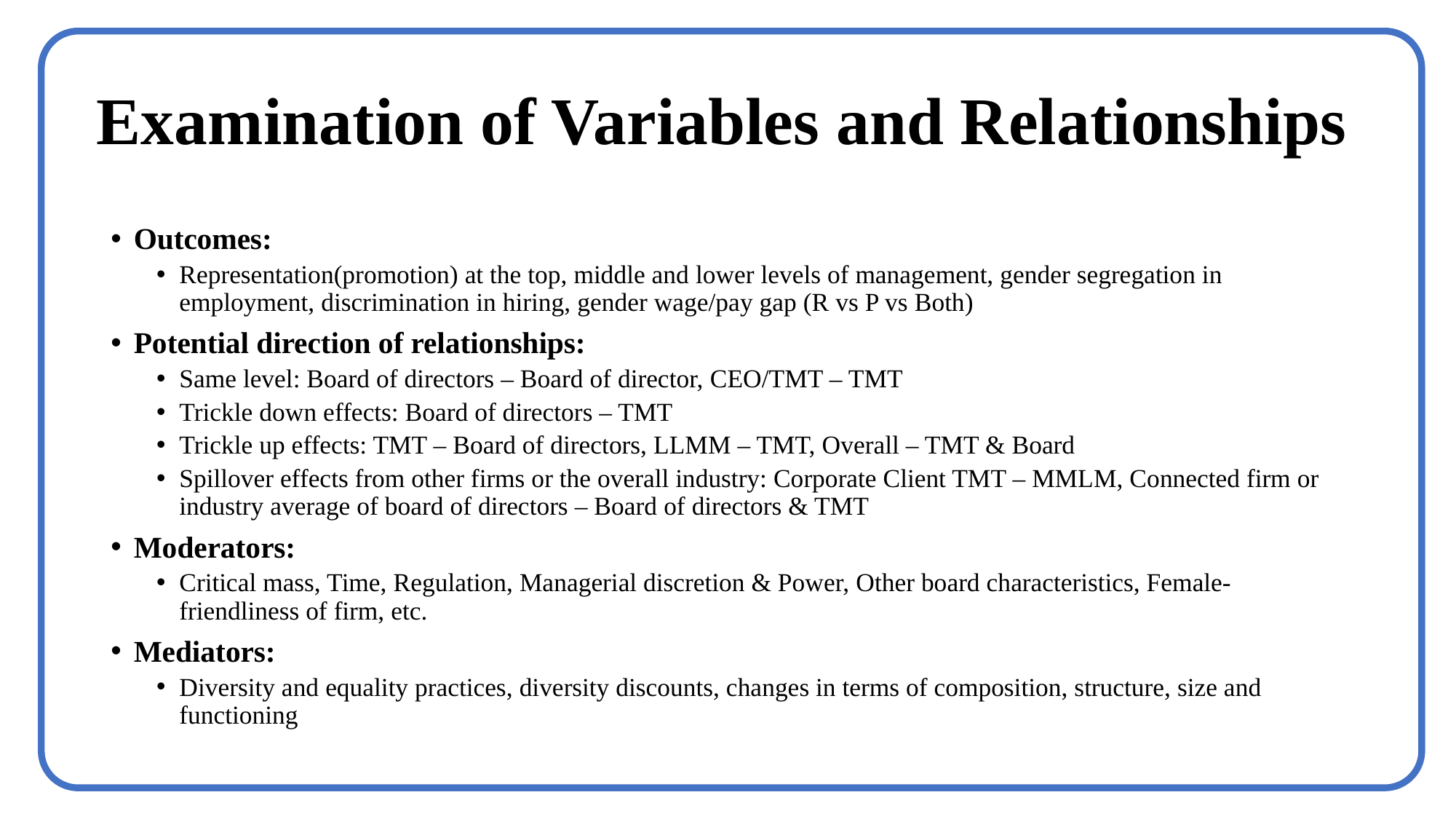

# Examination of Variables and Relationships
Outcomes:
Representation(promotion) at the top, middle and lower levels of management, gender segregation in employment, discrimination in hiring, gender wage/pay gap (R vs P vs Both)
Potential direction of relationships:
Same level: Board of directors – Board of director, CEO/TMT – TMT
Trickle down effects: Board of directors – TMT
Trickle up effects: TMT – Board of directors, LLMM – TMT, Overall – TMT & Board
Spillover effects from other firms or the overall industry: Corporate Client TMT – MMLM, Connected firm or industry average of board of directors – Board of directors & TMT
Moderators:
Critical mass, Time, Regulation, Managerial discretion & Power, Other board characteristics, Female-friendliness of firm, etc.
Mediators:
Diversity and equality practices, diversity discounts, changes in terms of composition, structure, size and functioning